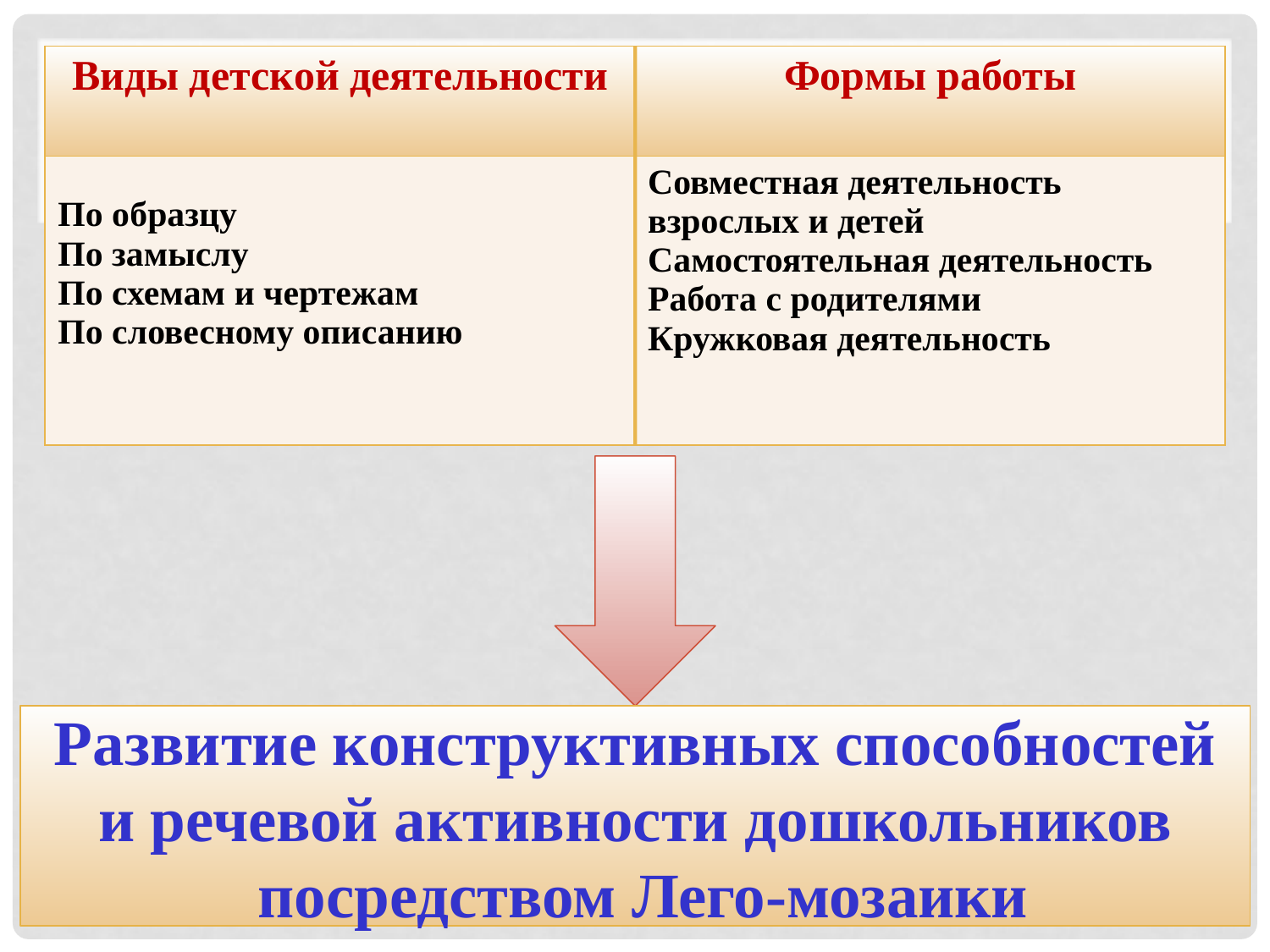

| Виды детской деятельности | Формы работы |
| --- | --- |
| По образцу По замыслу По схемам и чертежам По словесному описанию | Совместная деятельность взрослых и детей Самостоятельная деятельность Работа с родителями Кружковая деятельность |

Развитие конструктивных способностей и речевой активности дошкольников
 посредством Лего-мозаики